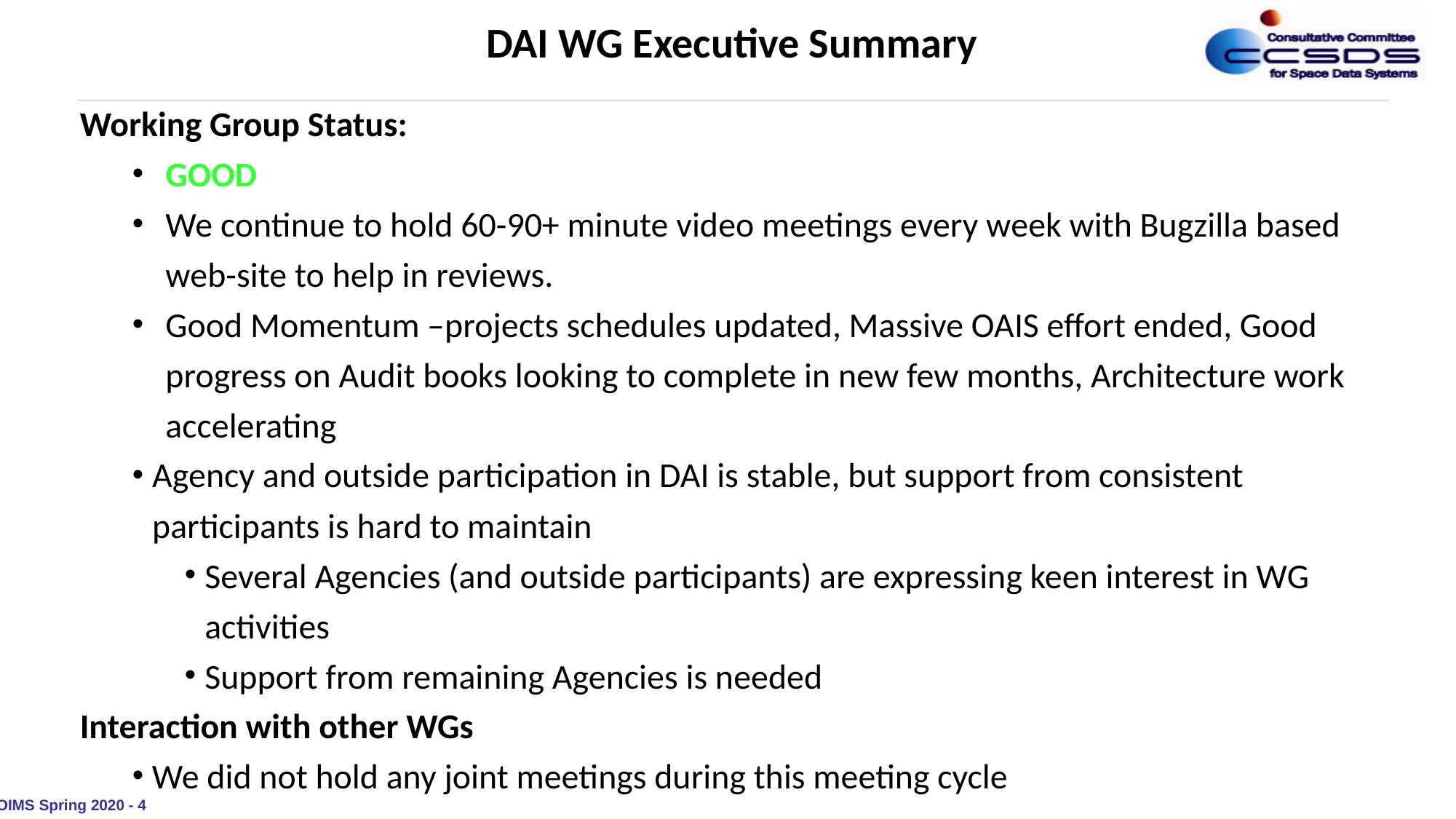

DAI WG Executive Summary

Working Group Status:
GOOD
We continue to hold 60-90+ minute video meetings every week with Bugzilla based web-site to help in reviews.
Good Momentum –projects schedules updated, Massive OAIS effort ended, Good progress on Audit books looking to complete in new few months, Architecture work accelerating
Agency and outside participation in DAI is stable, but support from consistent participants is hard to maintain
Several Agencies (and outside participants) are expressing keen interest in WG activities
Support from remaining Agencies is needed
Interaction with other WGs
We did not hold any joint meetings during this meeting cycle